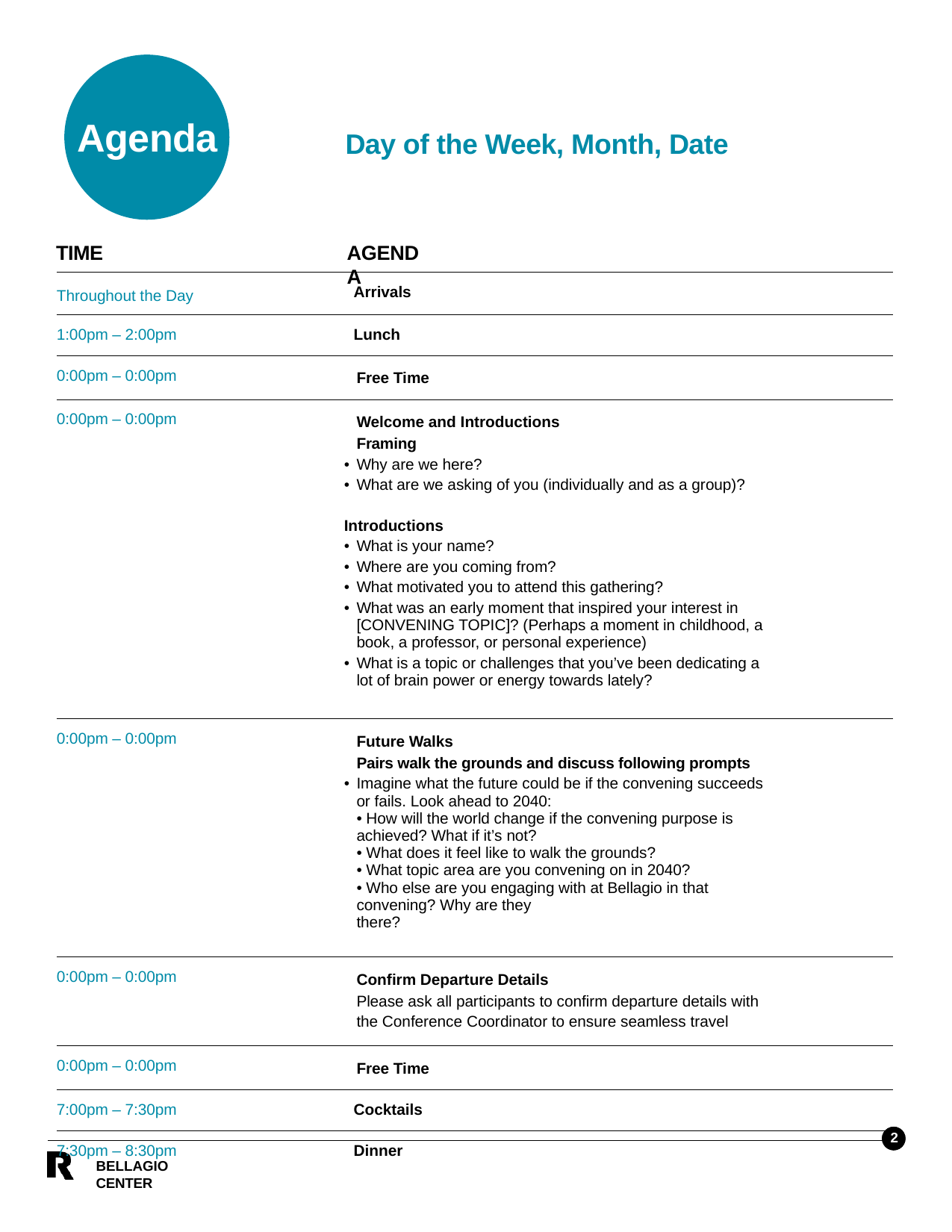

Agenda
Day of the Week, Month, Date
TIME
AGENDA
| Throughout the Day | Arrivals |
| --- | --- |
| 1:00pm – 2:00pm | Lunch |
| 0:00pm – 0:00pm | Free Time |
| 0:00pm – 0:00pm | Welcome and Introductions Framing Why are we here? What are we asking of you (individually and as a group)? Introductions What is your name? Where are you coming from? What motivated you to attend this gathering? What was an early moment that inspired your interest in [CONVENING TOPIC]? (Perhaps a moment in childhood, a book, a professor, or personal experience) What is a topic or challenges that you’ve been dedicating a lot of brain power or energy towards lately? |
| 0:00pm – 0:00pm | Future Walks Pairs walk the grounds and discuss following prompts Imagine what the future could be if the convening succeeds or fails. Look ahead to 2040: • How will the world change if the convening purpose is achieved? What if it’s not? • What does it feel like to walk the grounds? • What topic area are you convening on in 2040? • Who else are you engaging with at Bellagio in that convening? Why are they there? |
| 0:00pm – 0:00pm | Confirm Departure Details Please ask all participants to confirm departure details with the Conference Coordinator to ensure seamless travel |
| 0:00pm – 0:00pm | Free Time |
| 7:00pm – 7:30pm | Cocktails |
| 7:30pm – 8:30pm | Dinner |

2
BELLAGIO CENTER